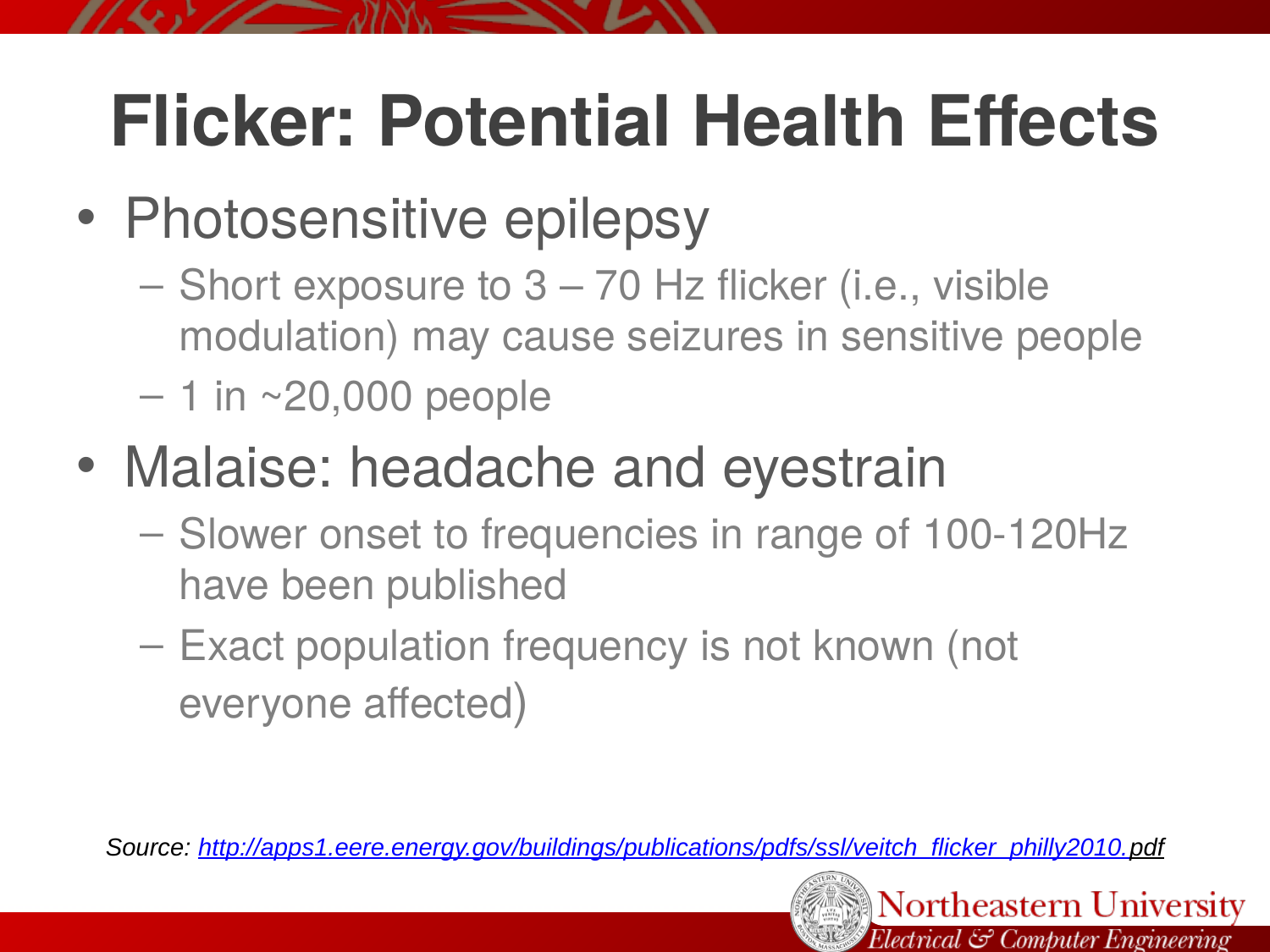

Flicker: Potential Health Effects
Photosensitive epilepsy
Short exposure to 3 – 70 Hz flicker (i.e., visible modulation) may cause seizures in sensitive people
1 in ~20,000 people
Malaise: headache and eyestrain
Slower onset to frequencies in range of 100-120Hz have been published
Exact population frequency is not known (not everyone affected)
 Source: http://apps1.eere.energy.gov/buildings/publications/pdfs/ssl/veitch_flicker_philly2010.pdf